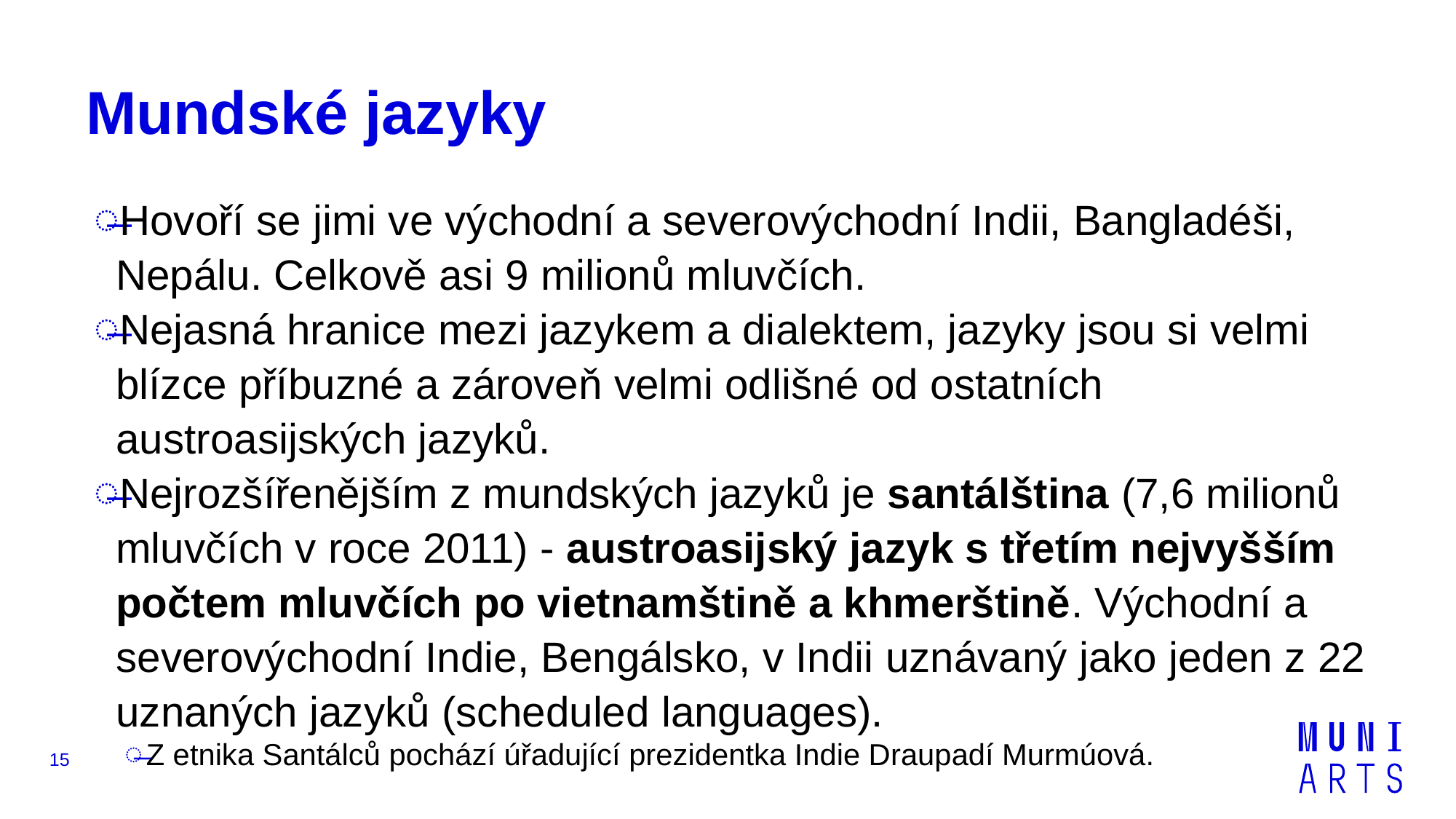

# Mundské jazyky
Hovoří se jimi ve východní a severovýchodní Indii, Bangladéši, Nepálu. Celkově asi 9 milionů mluvčích.
Nejasná hranice mezi jazykem a dialektem, jazyky jsou si velmi blízce příbuzné a zároveň velmi odlišné od ostatních austroasijských jazyků.
Nejrozšířenějším z mundských jazyků je santálština (7,6 milionů mluvčích v roce 2011) - austroasijský jazyk s třetím nejvyšším počtem mluvčích po vietnamštině a khmerštině. Východní a severovýchodní Indie, Bengálsko, v Indii uznávaný jako jeden z 22 uznaných jazyků (scheduled languages).
Z etnika Santálců pochází úřadující prezidentka Indie Draupadí Murmúová.
15